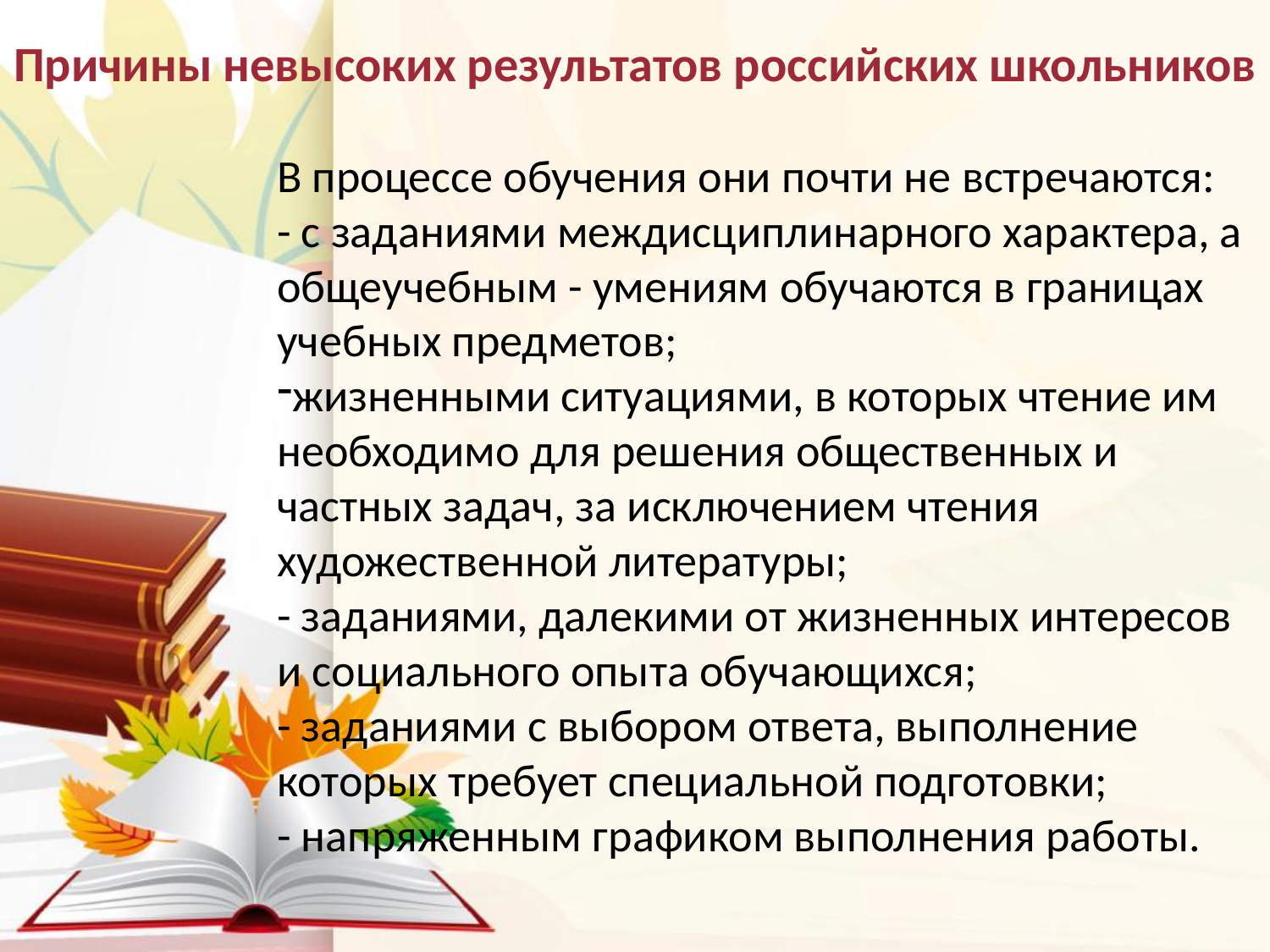

Причины невысоких результатов российских школьников
В процессе обучения они почти не встречаются:
- с заданиями междисциплинарного характера, а общеучебным - умениям обучаются в границах учебных предметов;
жизненными ситуациями, в которых чтение им необходимо для решения общественных и частных задач, за исключением чтения художественной литературы;
- заданиями, далекими от жизненных интересов и социального опыта обучающихся;
- заданиями с выбором ответа, выполнение которых требует специальной подготовки;
- напряженным графиком выполнения работы.